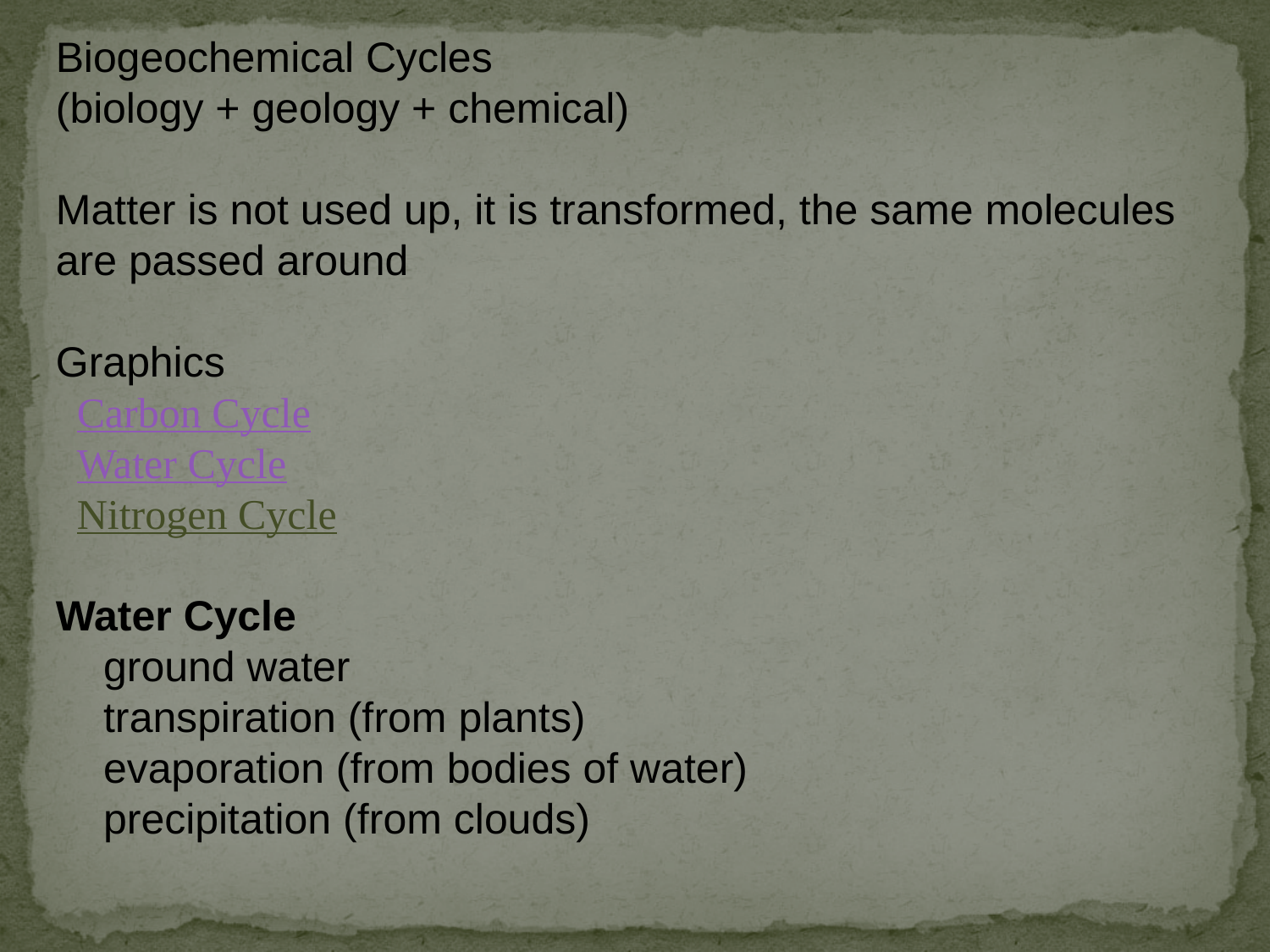

Biogeochemical Cycles
(biology + geology + chemical)

Matter is not used up, it is transformed, the same molecules are passed around

Graphics
  Carbon Cycle
  Water Cycle
  Nitrogen Cycle

Water Cycle
ground water
transpiration (from plants)
evaporation (from bodies of water)
precipitation (from clouds)